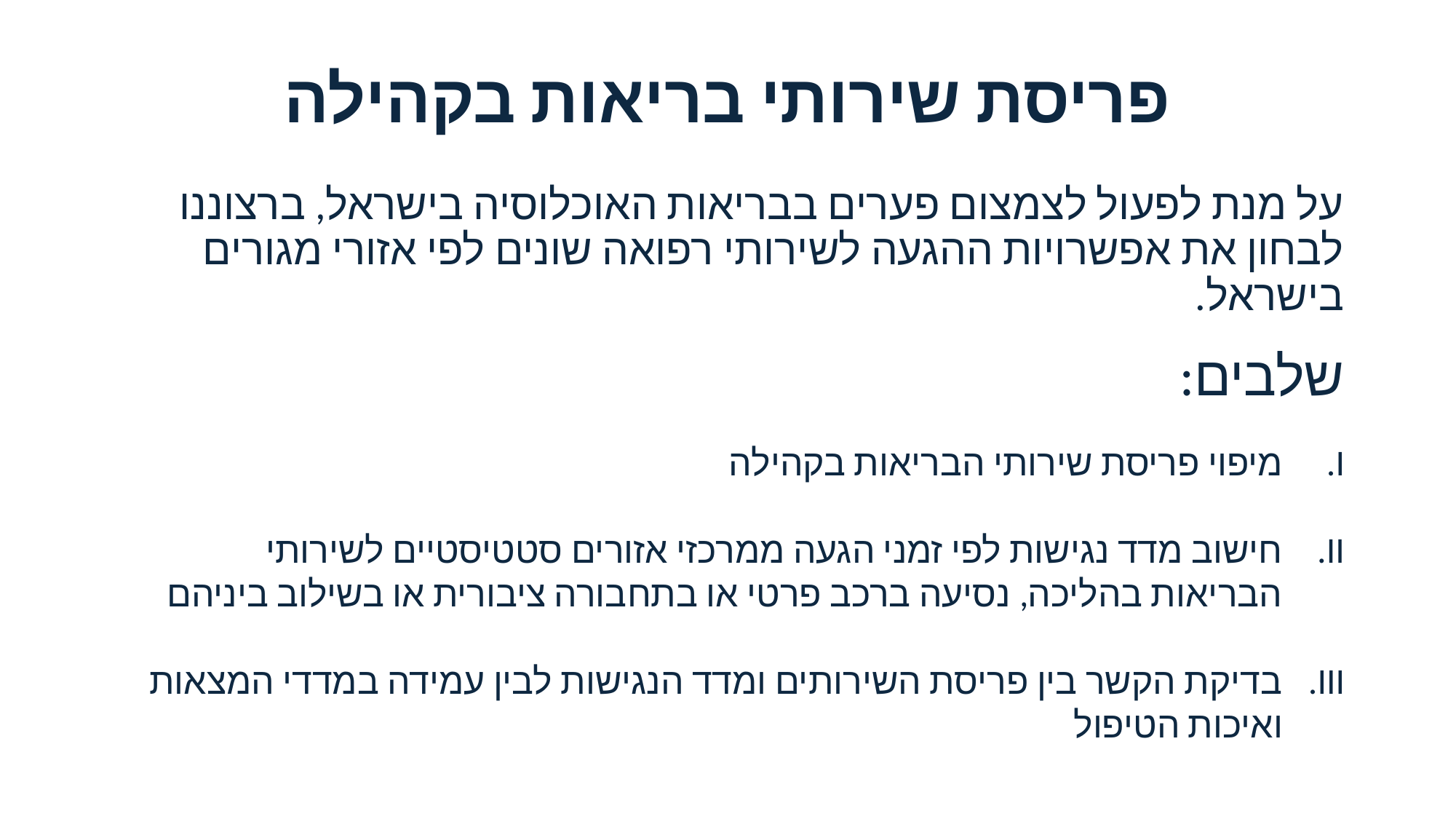

# פריסת שירותי בריאות בקהילה
על מנת לפעול לצמצום פערים בבריאות האוכלוסיה בישראל, ברצוננו לבחון את אפשרויות ההגעה לשירותי רפואה שונים לפי אזורי מגורים בישראל.

שלבים:

מיפוי פריסת שירותי הבריאות בקהילה

חישוב מדד נגישות לפי זמני הגעה ממרכזי אזורים סטטיסטיים לשירותי הבריאות בהליכה, נסיעה ברכב פרטי או בתחבורה ציבורית או בשילוב ביניהם

בדיקת הקשר בין פריסת השירותים ומדד הנגישות לבין עמידה במדדי המצאות ואיכות הטיפול